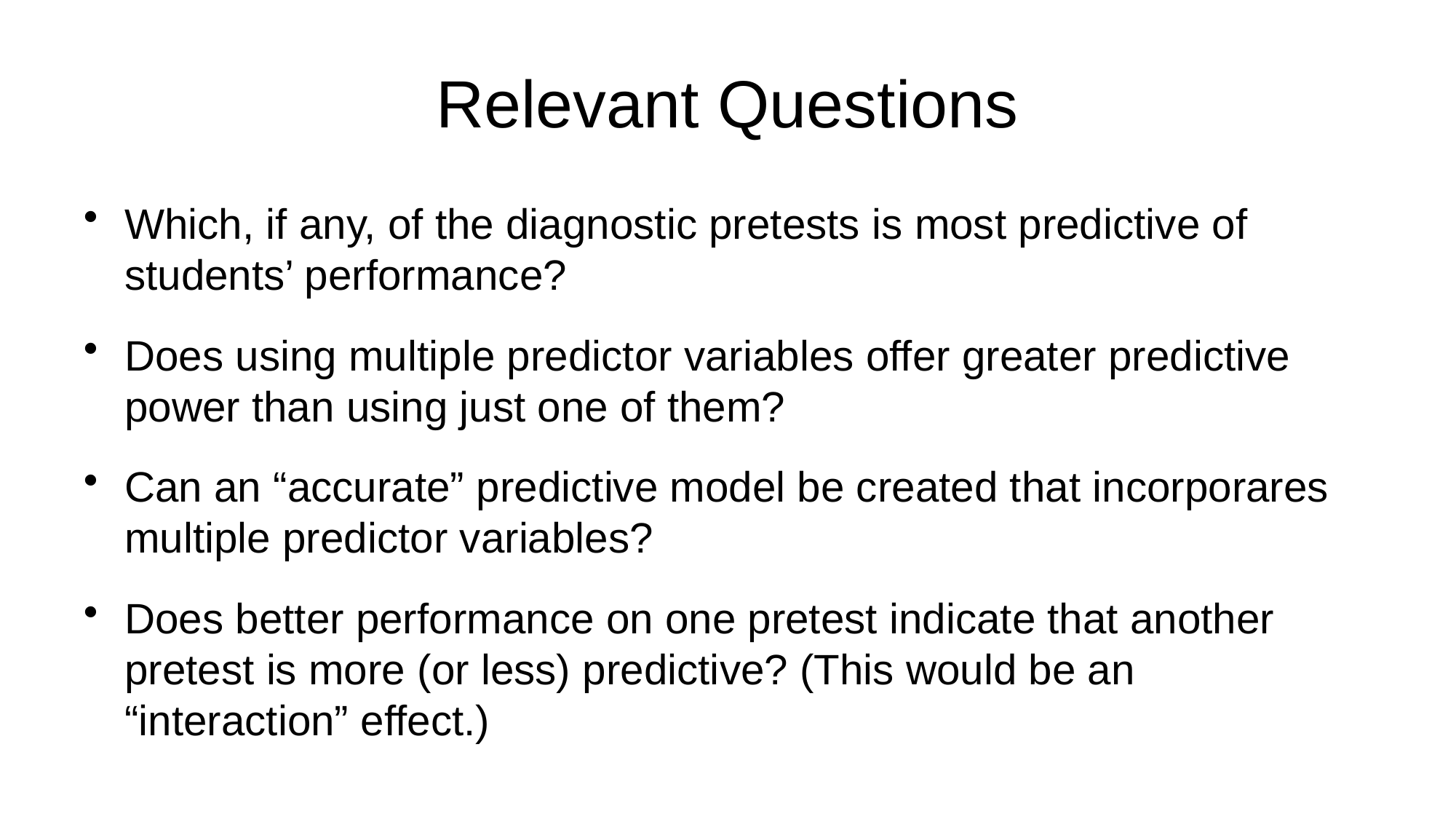

# Relevant Questions
Which, if any, of the diagnostic pretests is most predictive of students’ performance?
Does using multiple predictor variables offer greater predictive power than using just one of them?
Can an “accurate” predictive model be created that incorporares multiple predictor variables?
Does better performance on one pretest indicate that another pretest is more (or less) predictive? (This would be an “interaction” effect.)